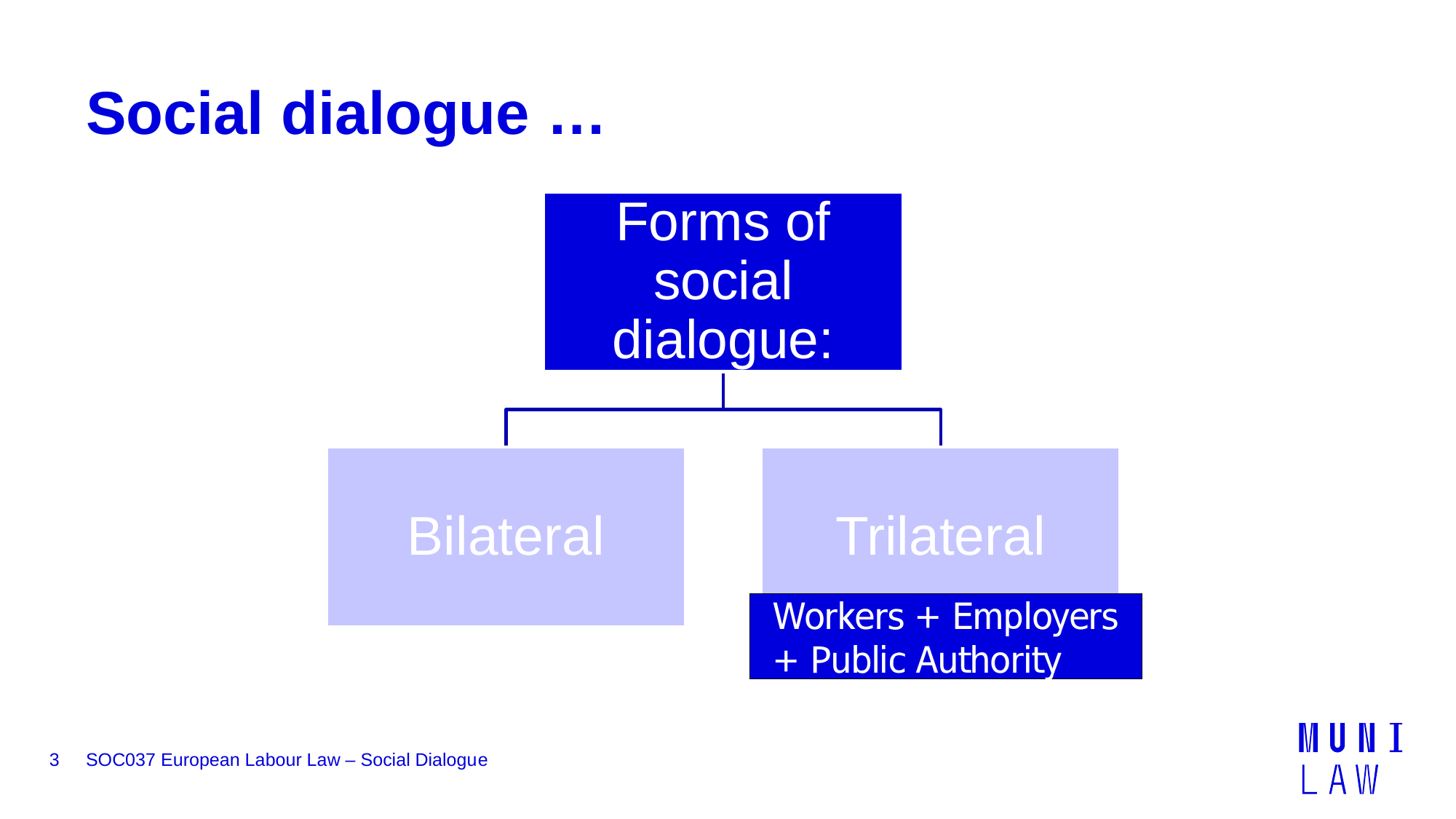

# Social dialogue …
Forms of social dialogue:
Bilateral
Trilateral
Workers + Employers + Public Authority
3
SOC037 European Labour Law – Social Dialogue